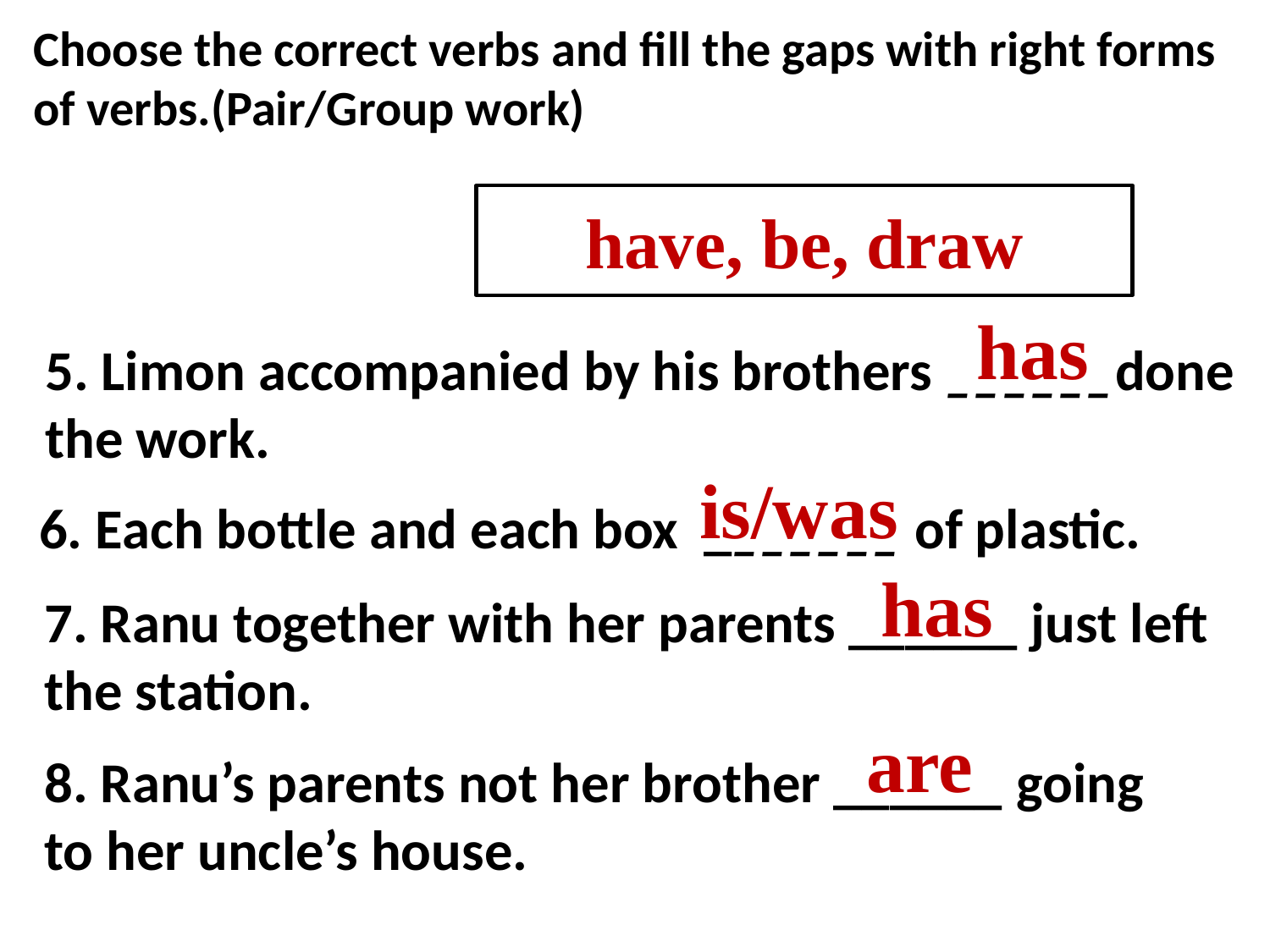

Choose the correct verbs and fill the gaps with right forms of verbs.(Pair/Group work)
have, be, draw
has
5. Limon accompanied by his brothers ______done the work.
is/was
6. Each bottle and each box  _______ of plastic.
has
7. Ranu together with her parents ______ just left the station.
are
8. Ranu’s parents not her brother ______ going  to her uncle’s house.